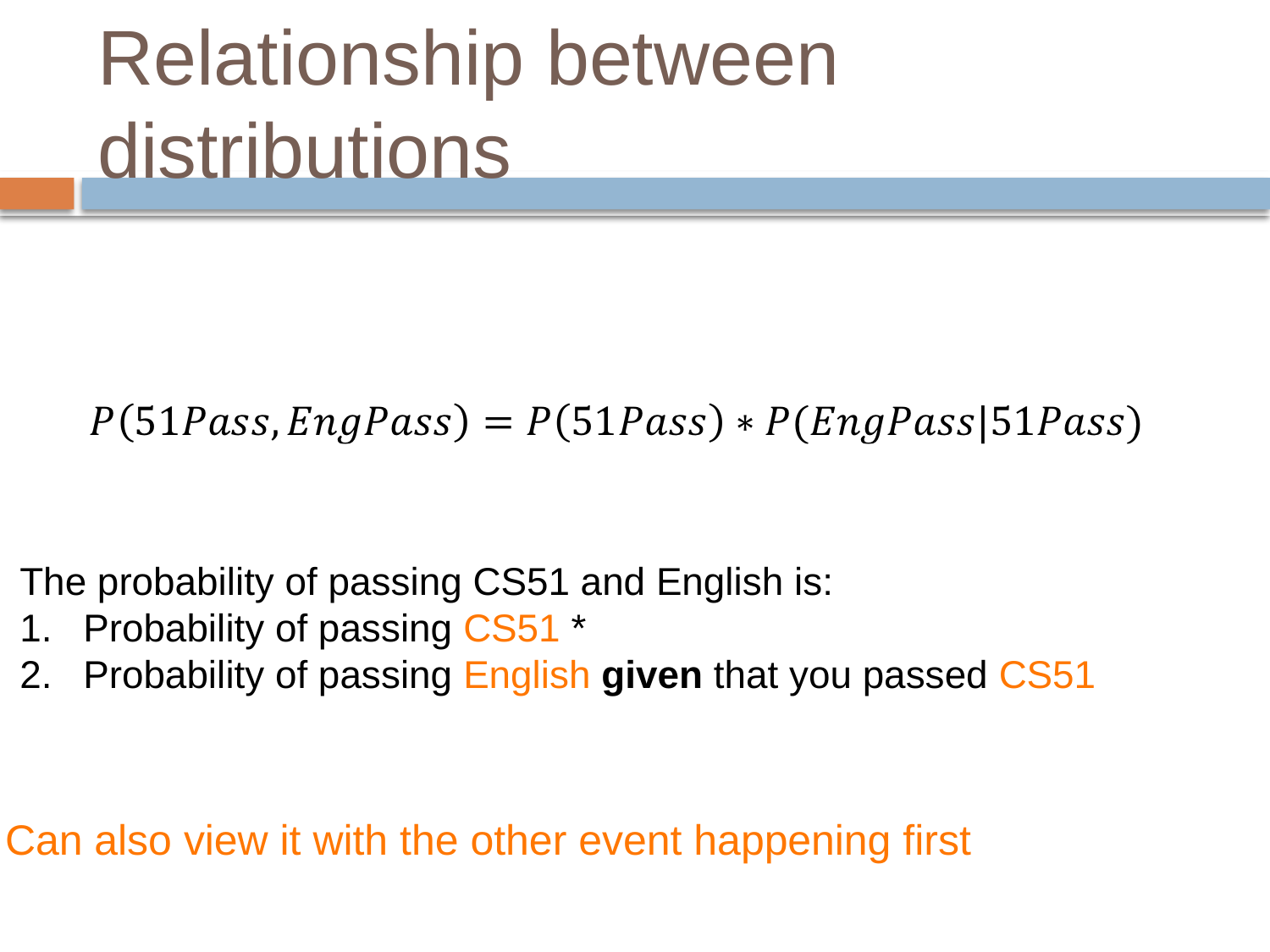

Relationship between distributions

The probability of passing CS51 and English is:
Probability of passing CS51 *
Probability of passing English given that you passed CS51
Can also view it with the other event happening first